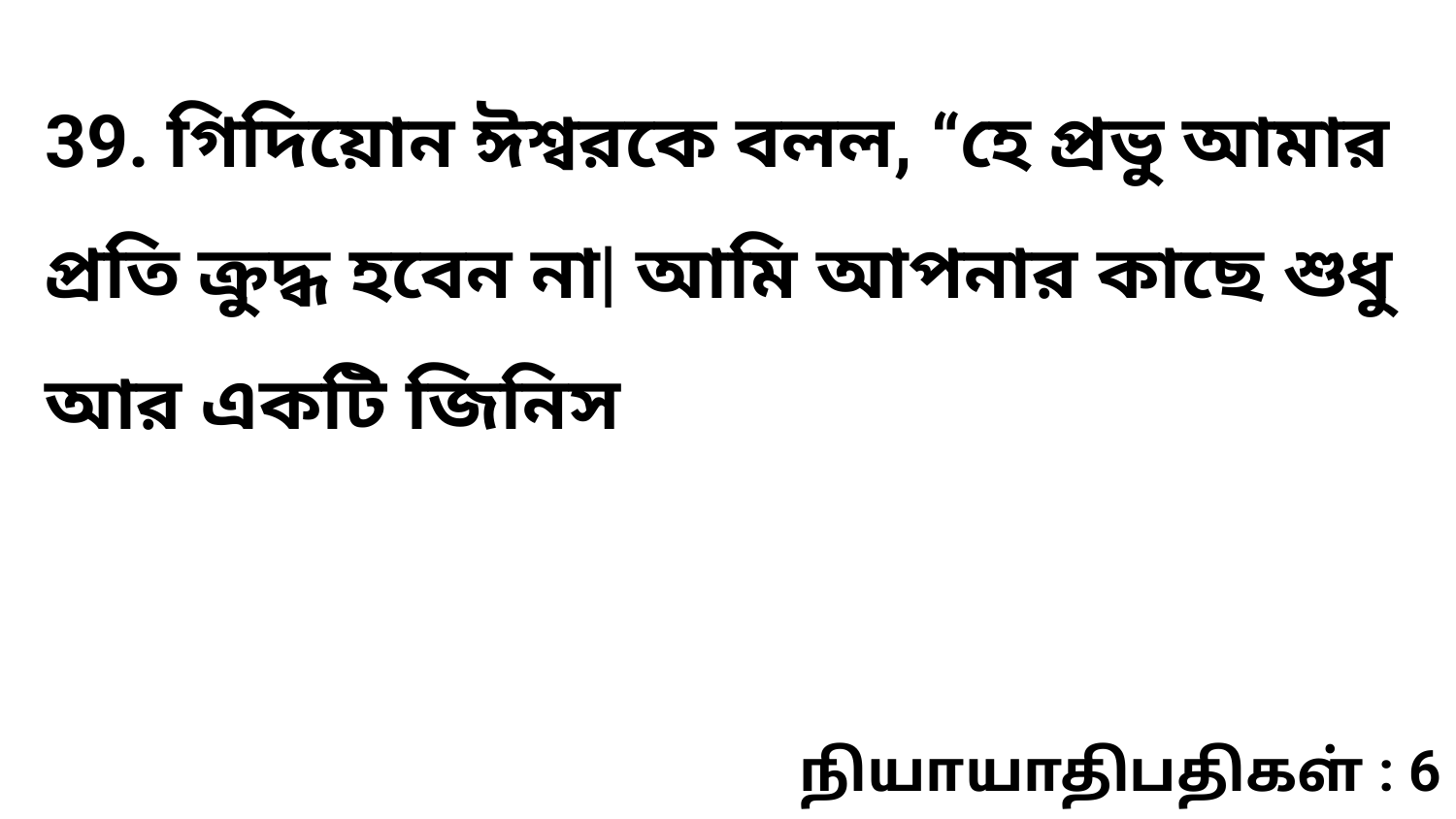

39. গিদিয়োন ঈশ্বরকে বলল, “হে প্রভু আমার প্রতি ক্রুদ্ধ হবেন না| আমি আপনার কাছে শুধু আর একটি জিনিস
நியாயாதிபதிகள் : 6